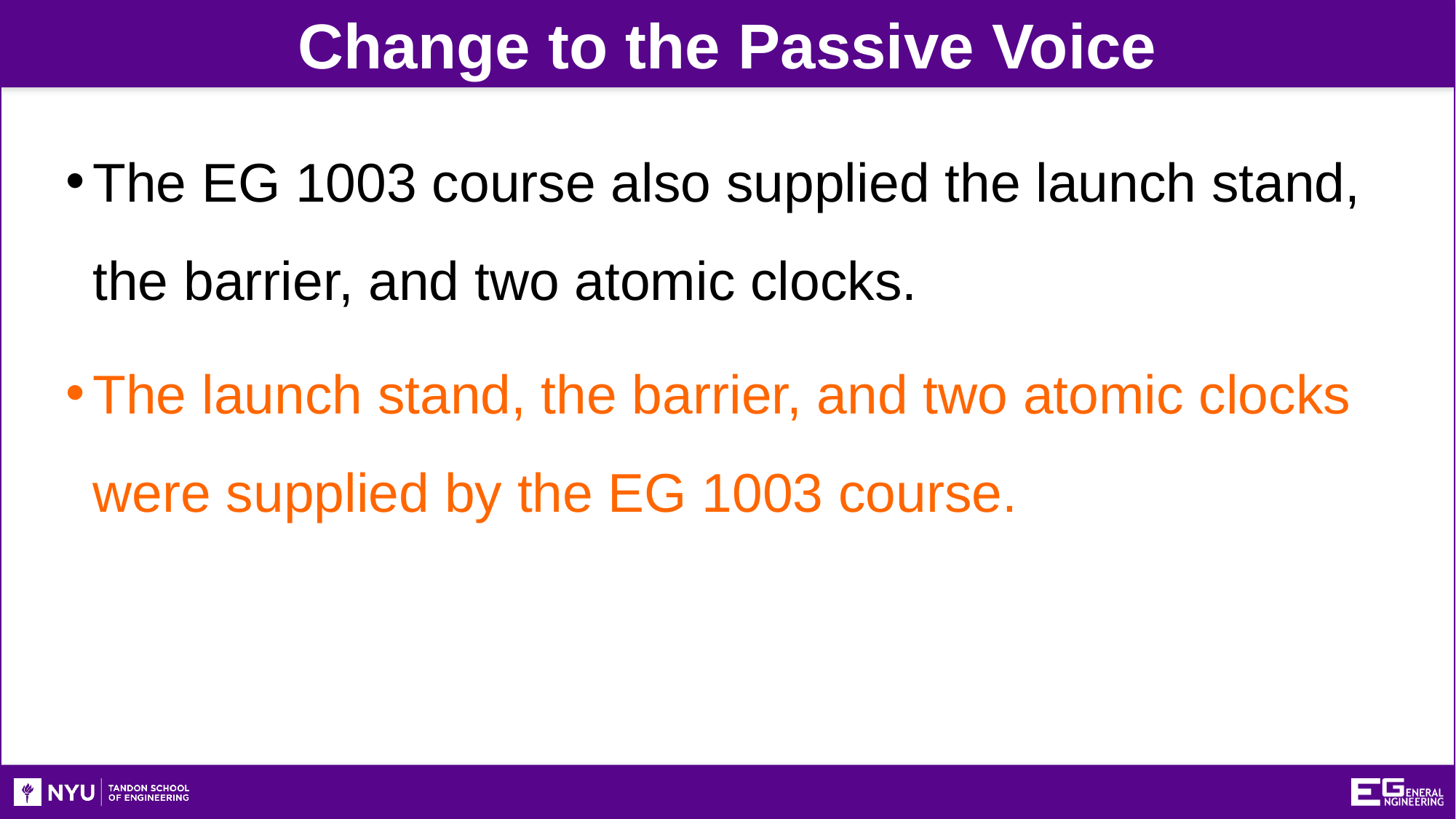

Change to the Passive Voice
The EG 1003 course also supplied the launch stand, the barrier, and two atomic clocks.
The launch stand, the barrier, and two atomic clocks were supplied by the EG 1003 course.